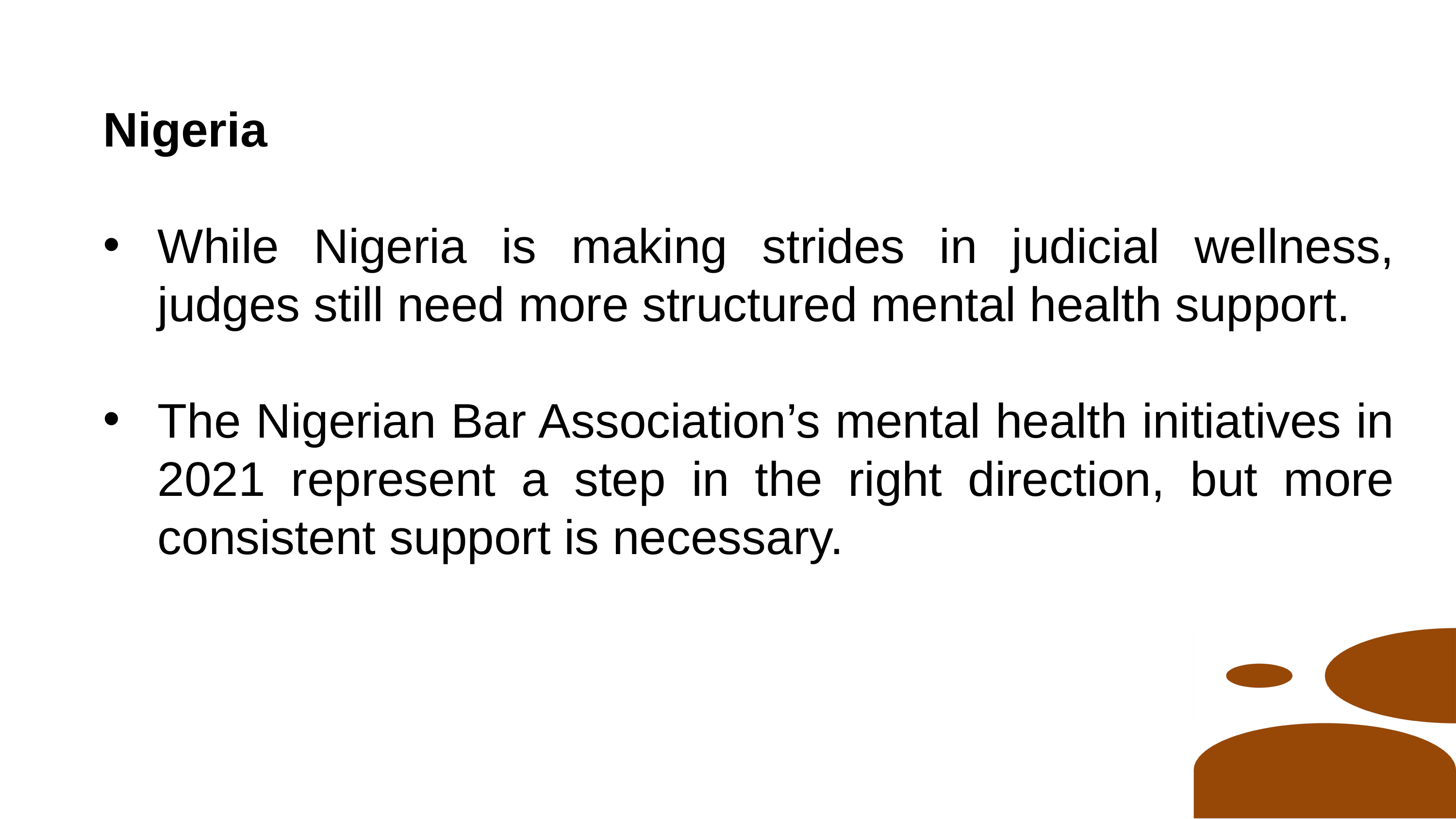

Nigeria

While Nigeria is making strides in judicial wellness, judges still need more structured mental health support.

The Nigerian Bar Association’s mental health initiatives in 2021 represent a step in the right direction, but more consistent support is necessary.